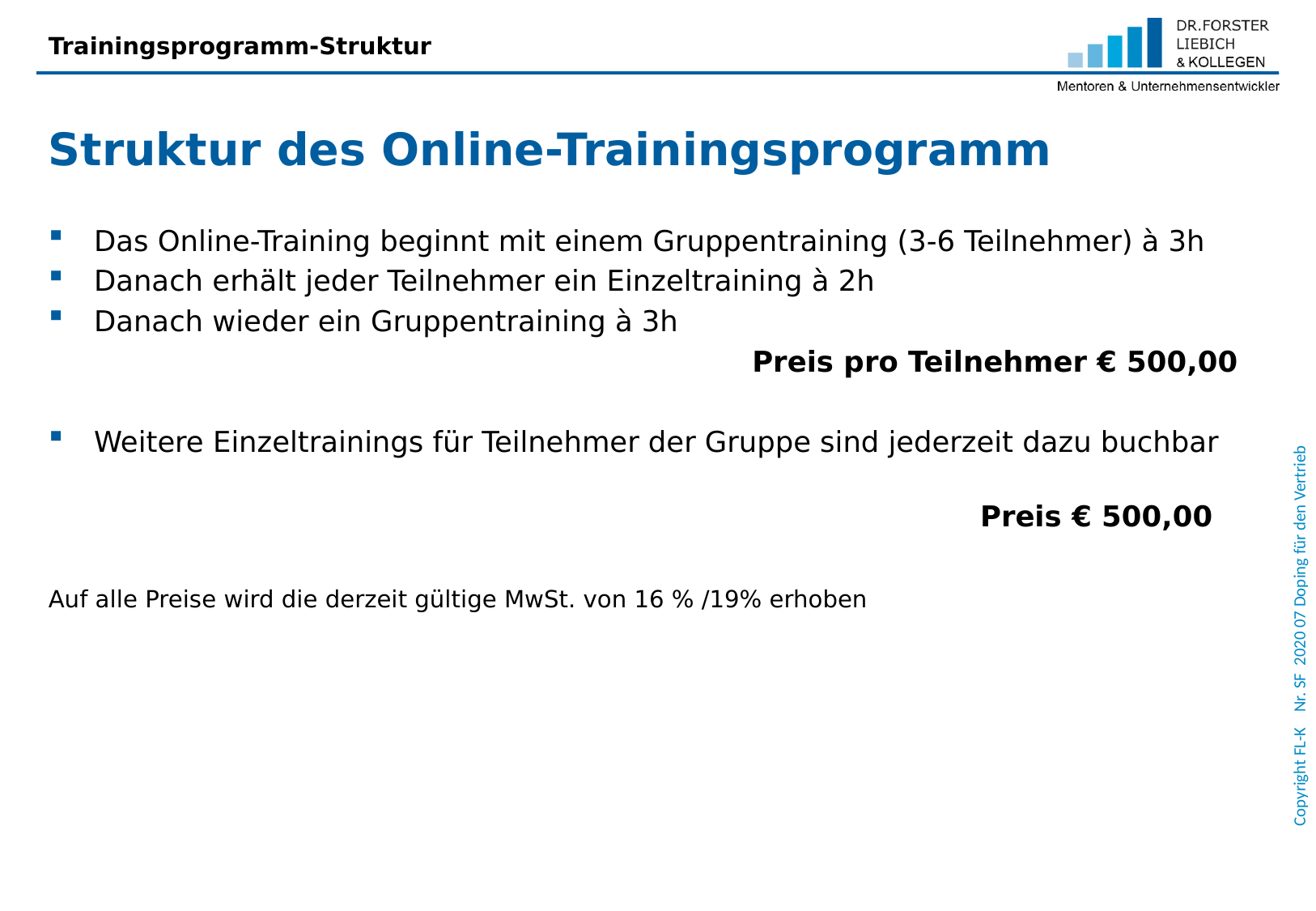

Trainingsprogramm-Struktur
# Struktur des Online-Trainingsprogramm
Das Online-Training beginnt mit einem Gruppentraining (3-6 Teilnehmer) à 3h
Danach erhält jeder Teilnehmer ein Einzeltraining à 2h
Danach wieder ein Gruppentraining à 3h
                                                                       Preis pro Teilnehmer € 500,00

Weitere Einzeltrainings für Teilnehmer der Gruppe sind jederzeit dazu buchbar
                                                                                                                                                                             					         Preis € 500,00

Auf alle Preise wird die derzeit gültige MwSt. von 16 % /19% erhoben